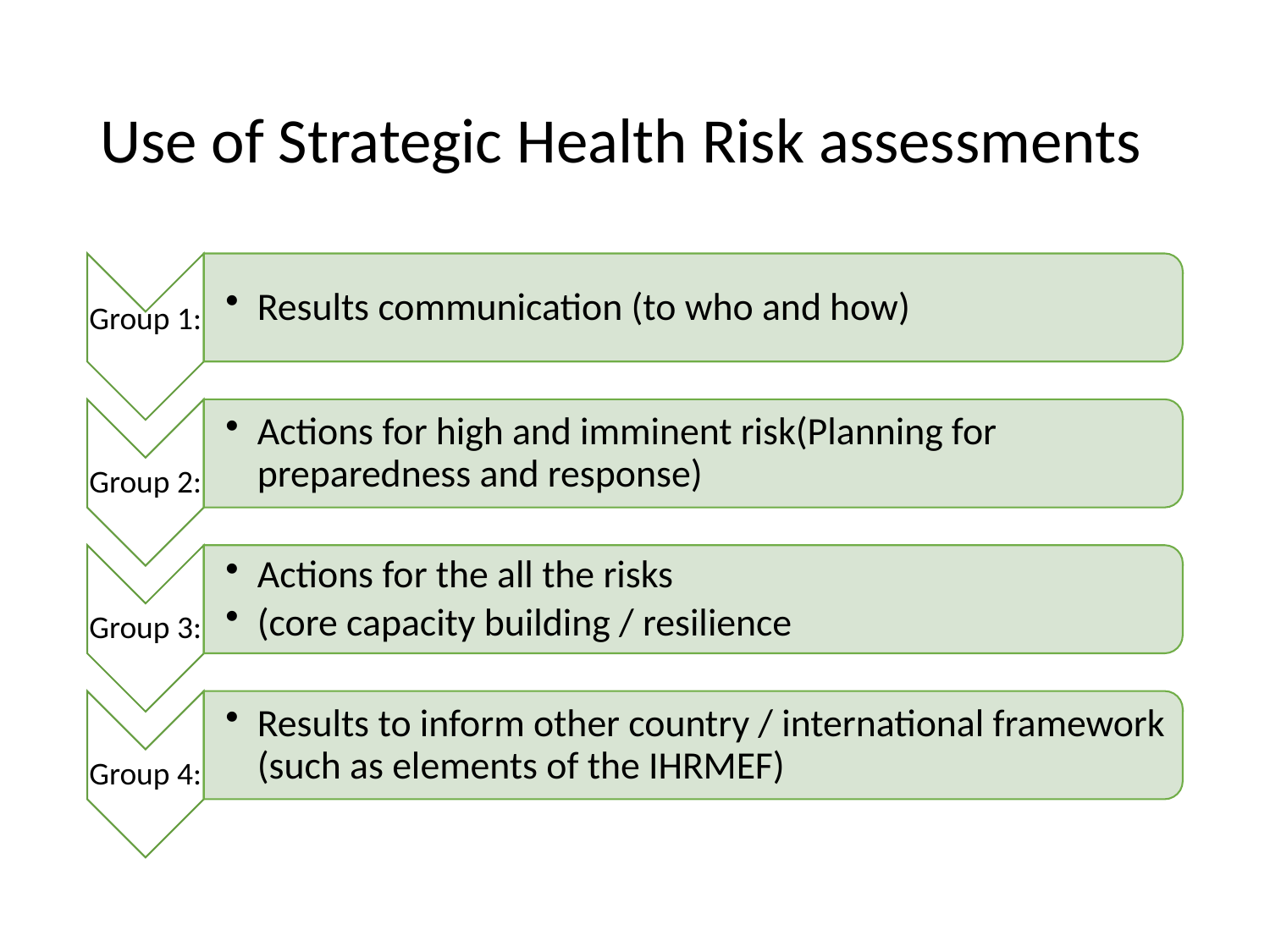

# Use of Strategic Health Risk assessments
Group 1:
Results communication (to who and how)
Group 2:
Actions for high and imminent risk(Planning for preparedness and response)
Group 3:
Actions for the all the risks
(core capacity building / resilience
Group 4:
Results to inform other country / international framework (such as elements of the IHRMEF)